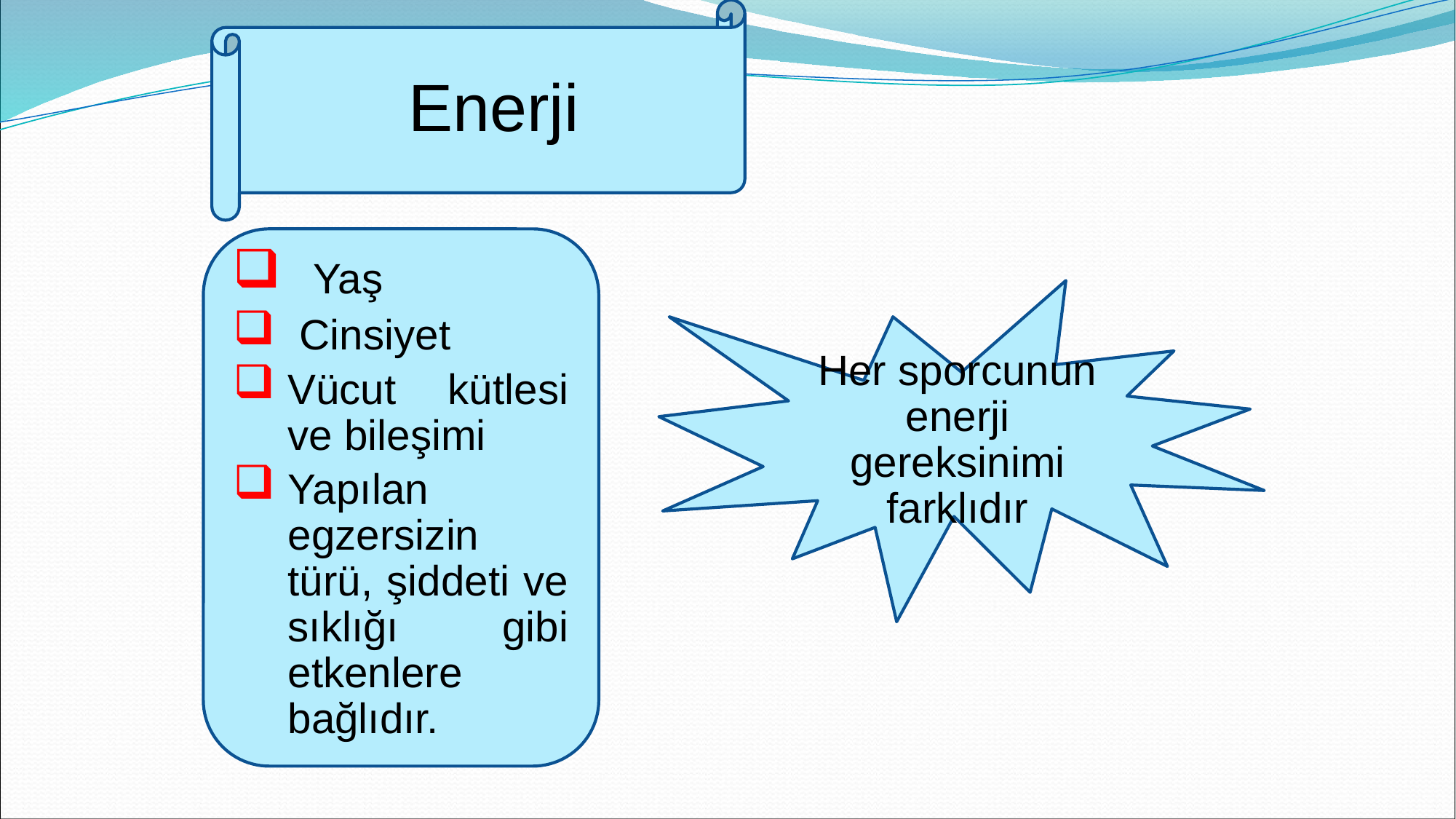

Enerji
  Yaş
 Cinsiyet
Vücut kütlesi ve bileşimi
Yapılan egzersizin türü, şiddeti ve sıklığı gibi etkenlere bağlıdır.
Her sporcunun enerji gereksinimi farklıdır